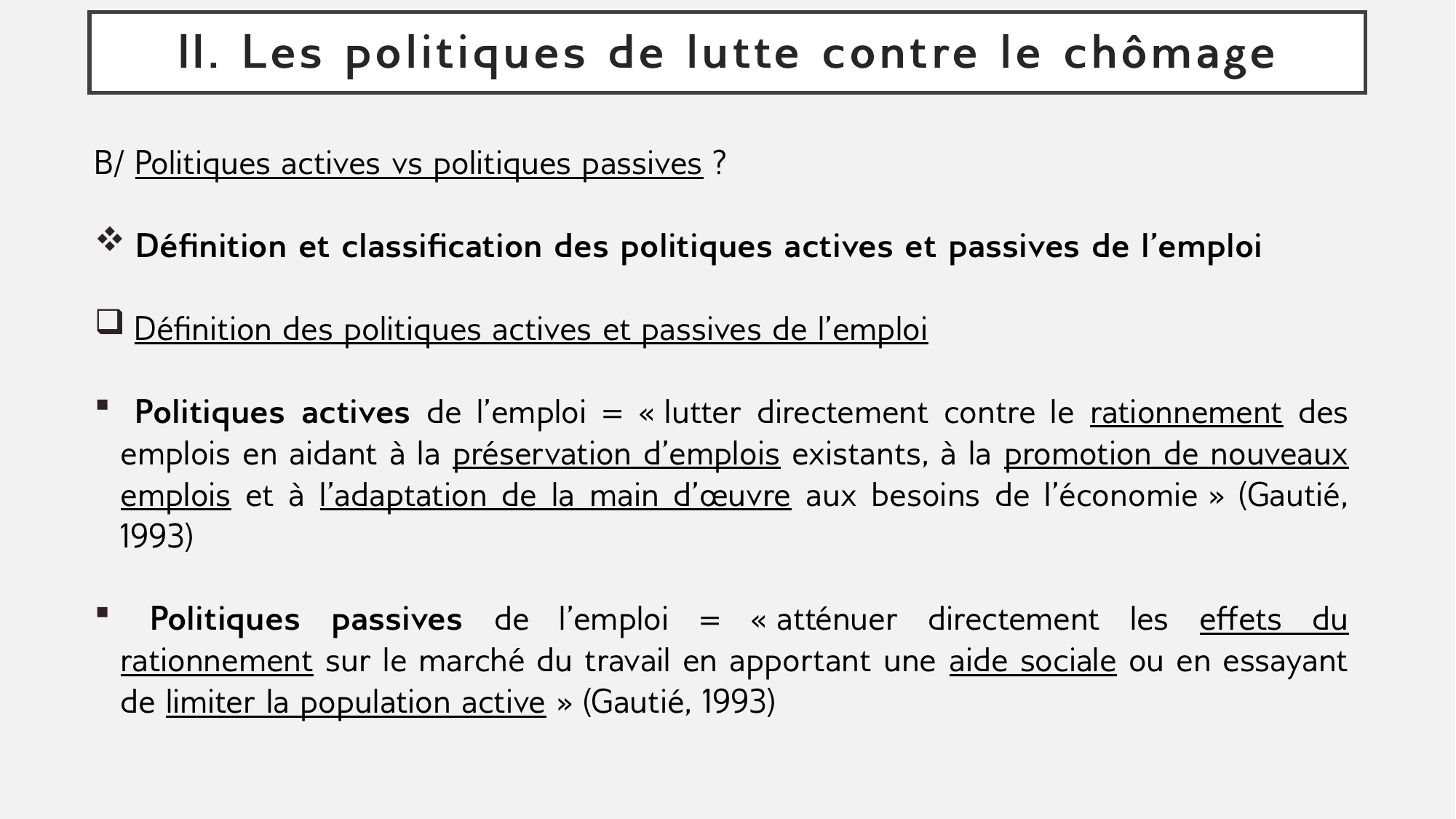

# II. Les politiques de lutte contre le chômage

B/ Politiques actives vs politiques passives ?

 Définition et classification des politiques actives et passives de l’emploi

 Définition des politiques actives et passives de l’emploi

 Politiques actives de l’emploi = « lutter directement contre le rationnement des emplois en aidant à la préservation d’emplois existants, à la promotion de nouveaux emplois et à l’adaptation de la main d’œuvre aux besoins de l’économie » (Gautié, 1993)

 Politiques passives de l’emploi = « atténuer directement les effets du rationnement sur le marché du travail en apportant une aide sociale ou en essayant de limiter la population active » (Gautié, 1993)